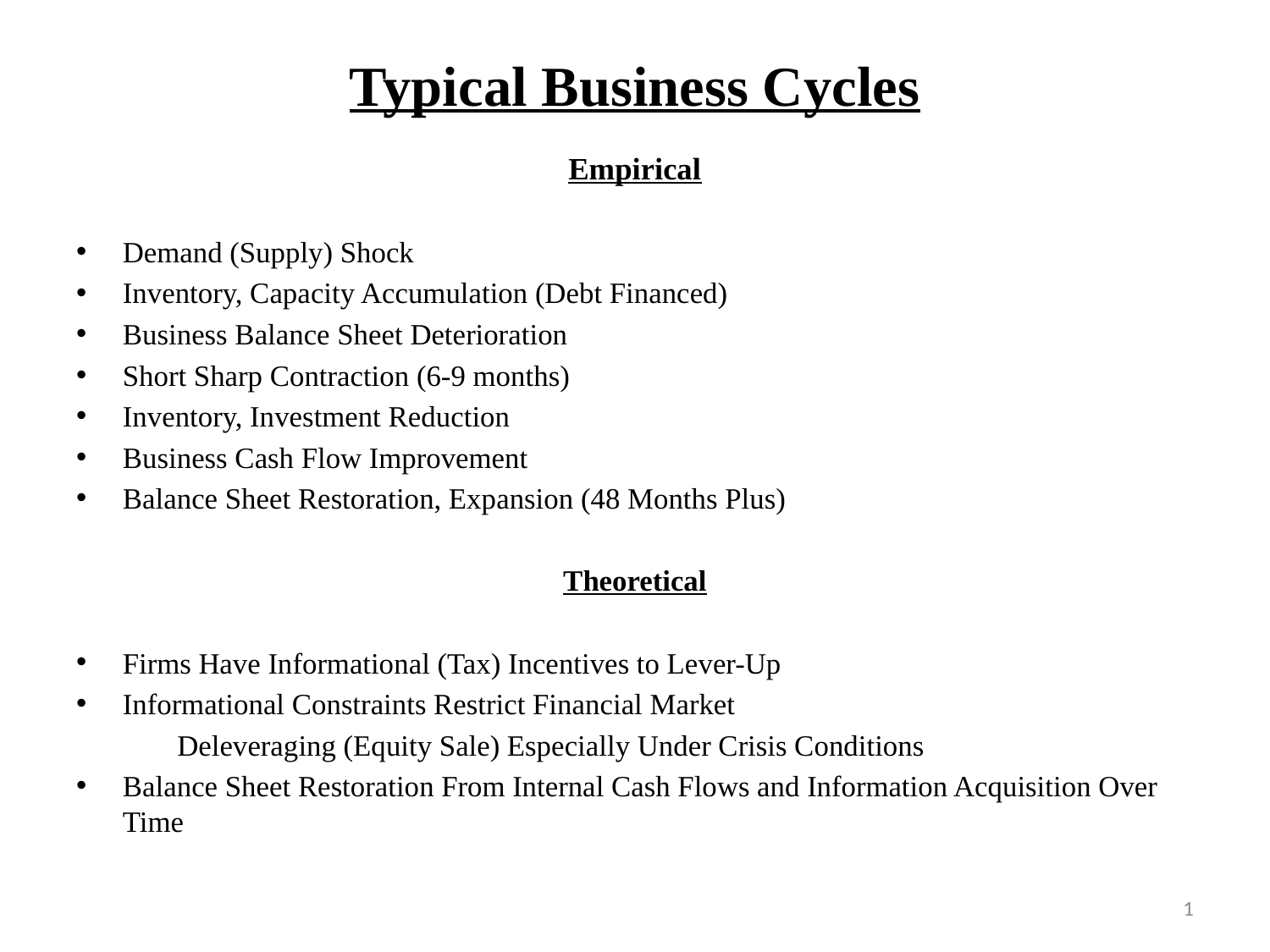

# Typical Business Cycles
Empirical

Demand (Supply) Shock
Inventory, Capacity Accumulation (Debt Financed)
Business Balance Sheet Deterioration
Short Sharp Contraction (6-9 months)
Inventory, Investment Reduction
Business Cash Flow Improvement
Balance Sheet Restoration, Expansion (48 Months Plus)

Theoretical

Firms Have Informational (Tax) Incentives to Lever-Up
Informational Constraints Restrict Financial Market
	Deleveraging (Equity Sale) Especially Under Crisis Conditions
Balance Sheet Restoration From Internal Cash Flows and Information Acquisition Over Time
1